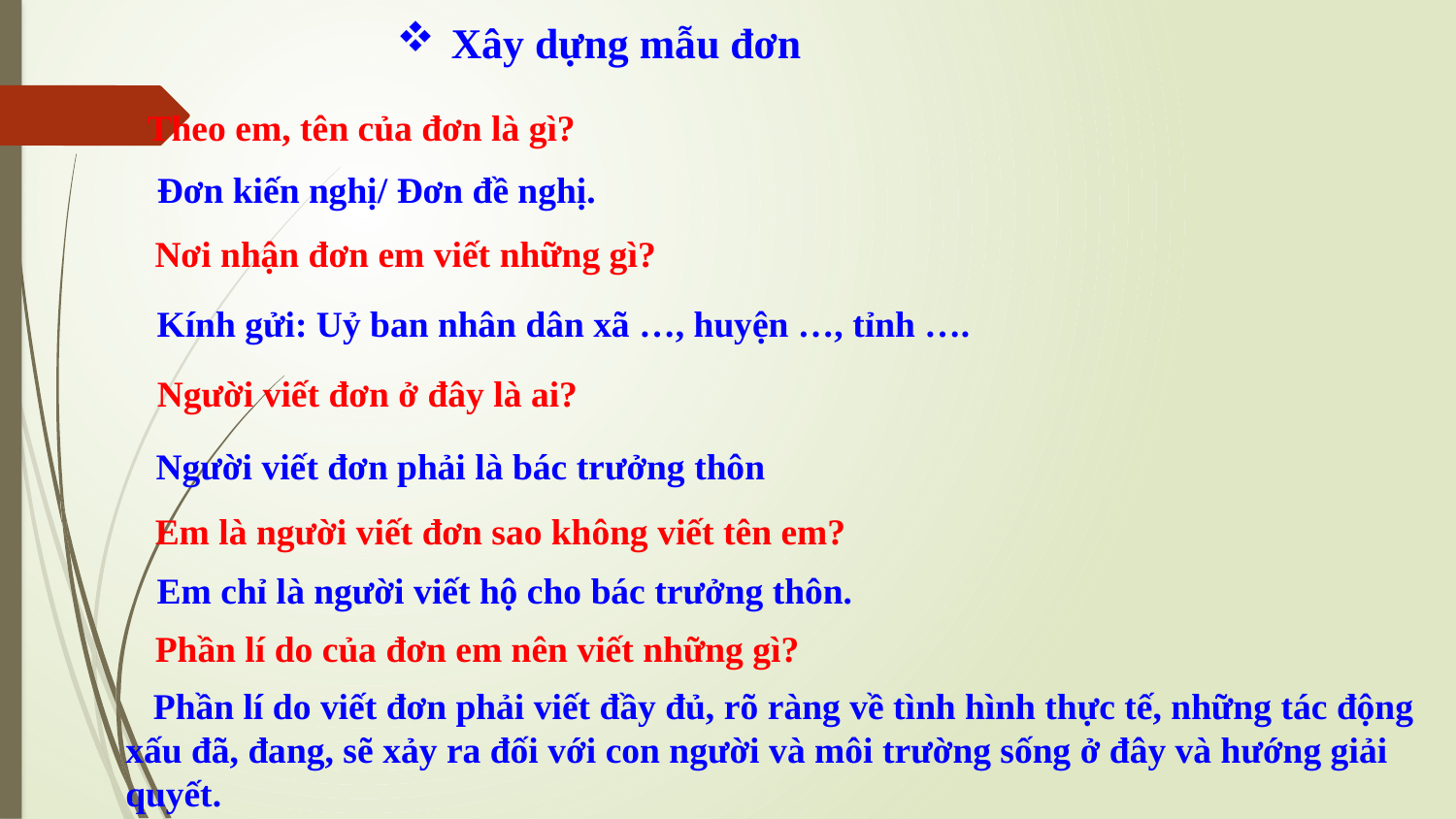

Xây dựng mẫu đơn
Theo em, tên của đơn là gì?
Đơn kiến nghị/ Đơn đề nghị.
Nơi nhận đơn em viết những gì?
Kính gửi: Uỷ ban nhân dân xã …, huyện …, tỉnh ….
Người viết đơn ở đây là ai?
Người viết đơn phải là bác trưởng thôn
Em là người viết đơn sao không viết tên em?
Em chỉ là người viết hộ cho bác trưởng thôn.
Phần lí do của đơn em nên viết những gì?
   Phần lí do viết đơn phải viết đầy đủ, rõ ràng về tình hình thực tế, những tác động xấu đã, đang, sẽ xảy ra đối với con người và môi trường sống ở đây và hướng giải quyết.